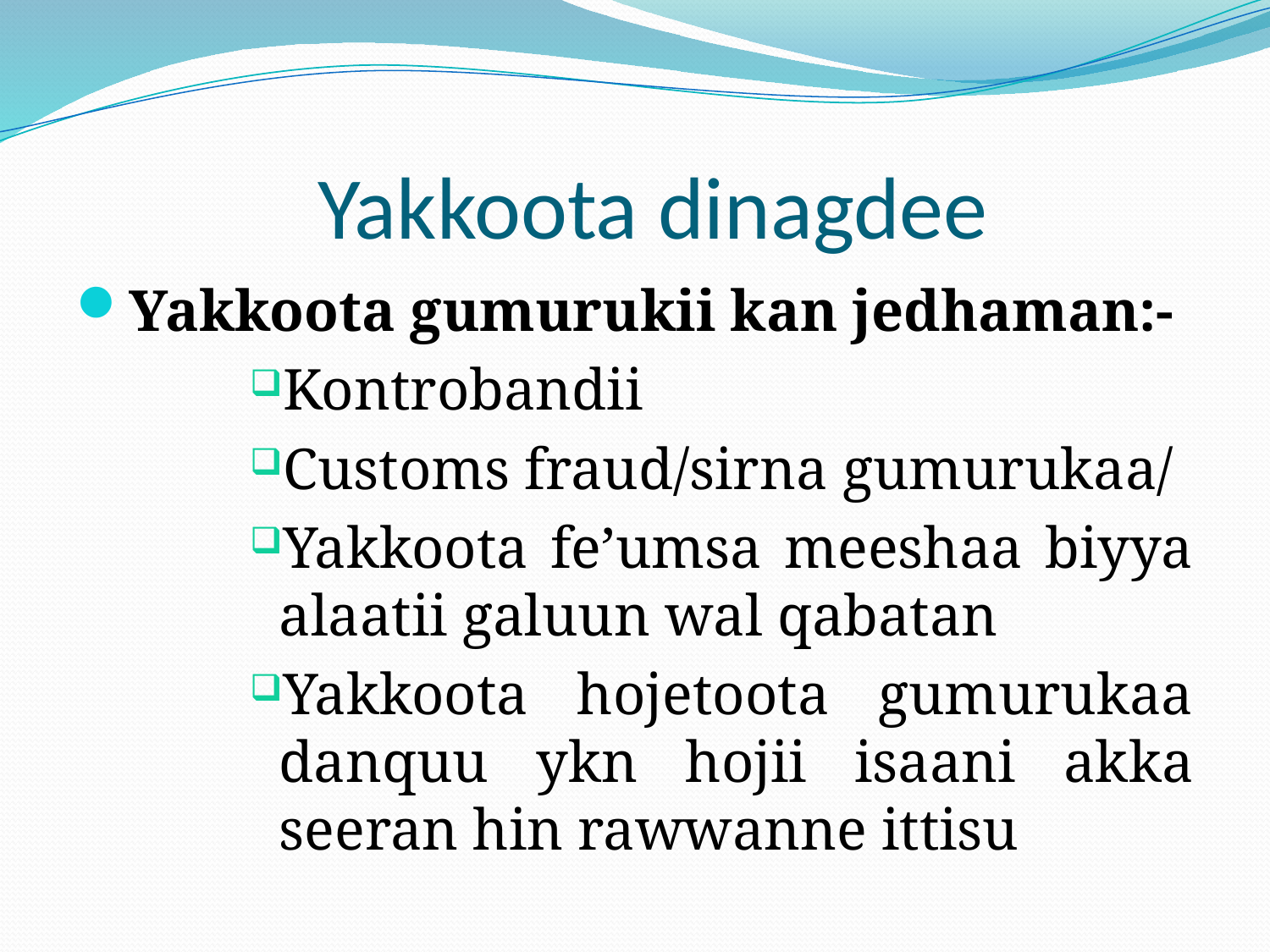

# Yakkoota dinagdee
Yakkoota gumurukii kan jedhaman:-
Kontrobandii
Customs fraud/sirna gumurukaa/
Yakkoota fe’umsa meeshaa biyya alaatii galuun wal qabatan
Yakkoota hojetoota gumurukaa danquu ykn hojii isaani akka seeran hin rawwanne ittisu